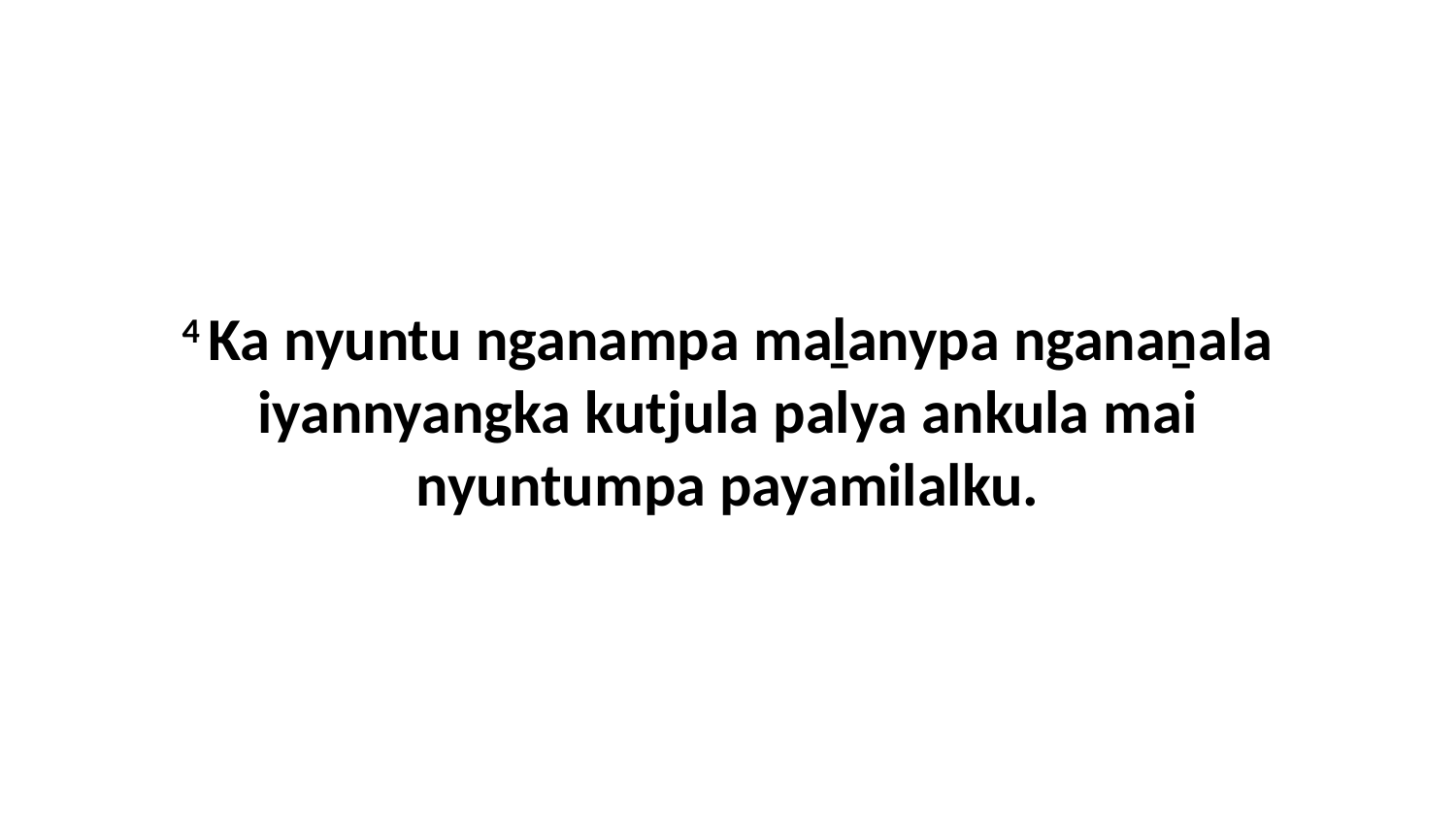

4 Ka nyuntu nganampa maḻanypa nganaṉala iyannyangka kutjula palya ankula mai nyuntumpa payamilalku.